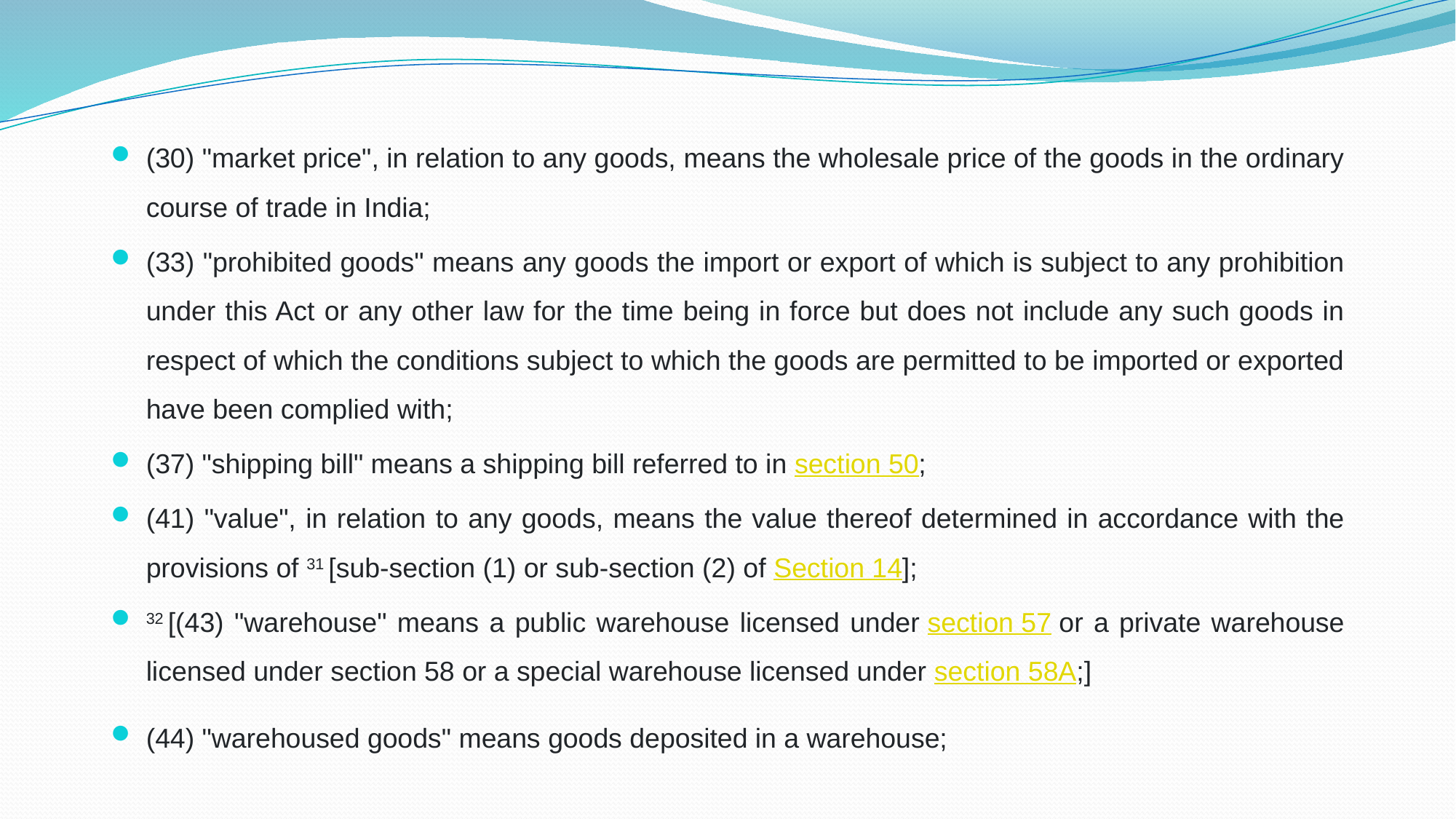

#
(30) "market price", in relation to any goods, means the wholesale price of the goods in the ordinary course of trade in India;
(33) "prohibited goods" means any goods the import or export of which is subject to any prohibition under this Act or any other law for the time being in force but does not include any such goods in respect of which the conditions subject to which the goods are permitted to be imported or exported have been complied with;
(37) "shipping bill" means a shipping bill referred to in section 50;
(41) "value", in relation to any goods, means the value thereof determined in accordance with the provisions of 31 [sub-section (1) or sub-section (2) of Section 14];
32 [(43) "warehouse" means a public warehouse licensed under section 57 or a private warehouse licensed under section 58 or a special warehouse licensed under section 58A;]
(44) "warehoused goods" means goods deposited in a warehouse;